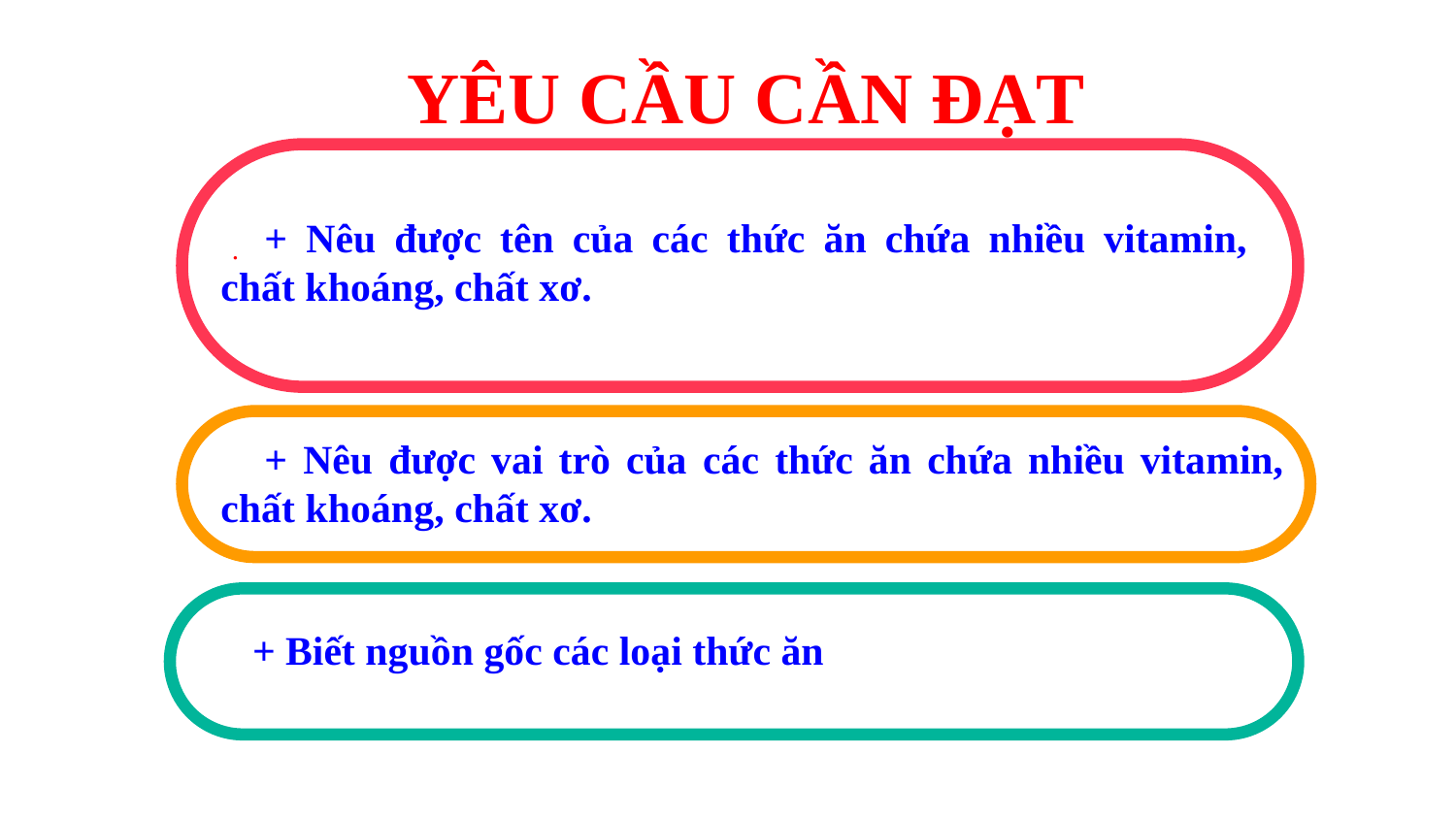

YÊU CẦU CẦN ĐẠT
.

+ Nêu được tên của các thức ăn chứa nhiều vitamin, chất khoáng, chất xơ.

+ Nêu được vai trò của các thức ăn chứa nhiều vitamin, chất khoáng, chất xơ.

+ Biết nguồn gốc các loại thức ăn